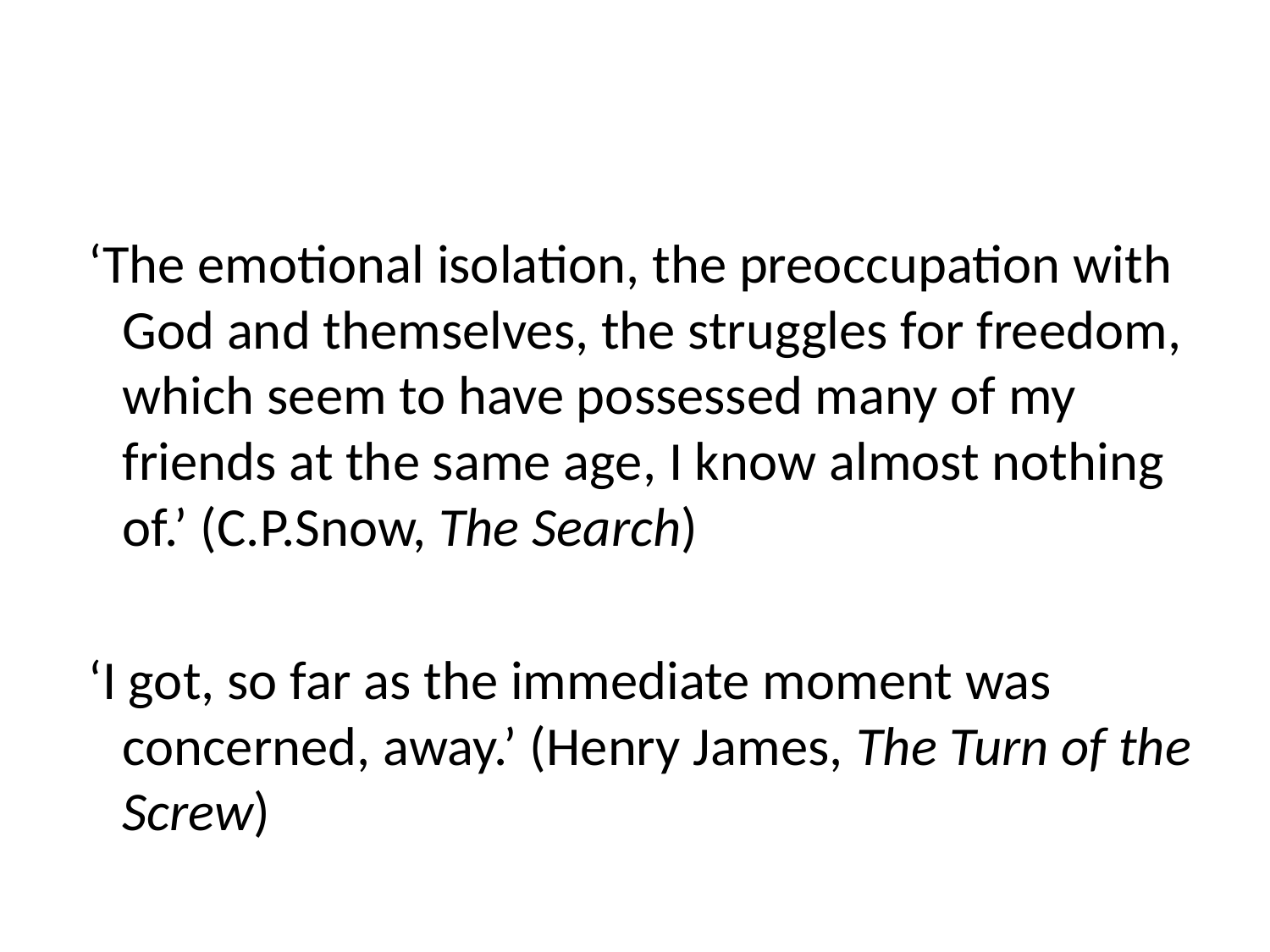

#
 ‘The emotional isolation, the preoccupation with God and themselves, the struggles for freedom, which seem to have possessed many of my friends at the same age, I know almost nothing of.’ (C.P.Snow, The Search)

 ‘I got, so far as the immediate moment was concerned, away.’ (Henry James, The Turn of the Screw)